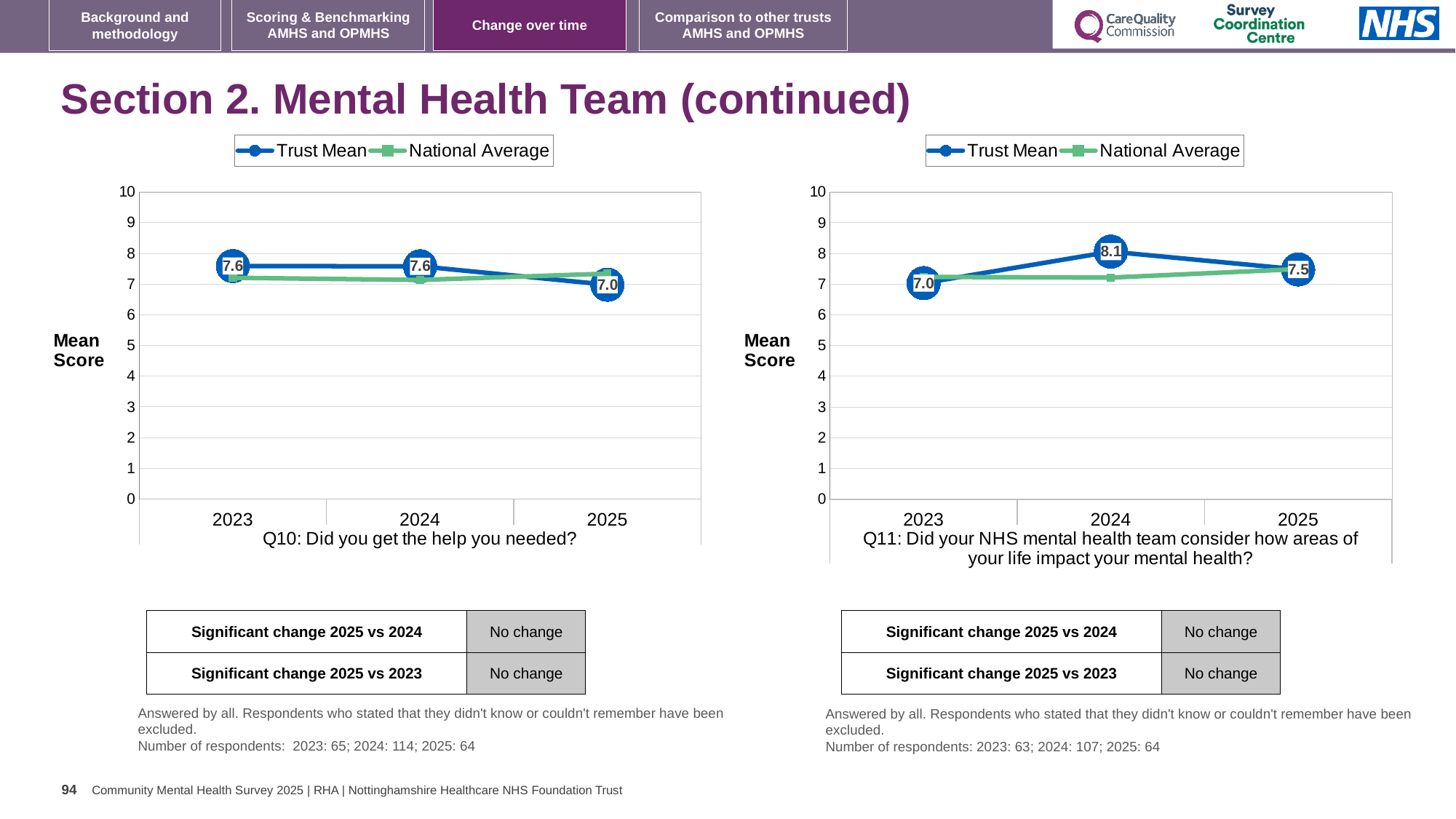

# Section 2. Mental Health Team (continued)

### Chart

| Category | Trust Mean | National Average |
|---|---|---|
| 2023 | 7.035516983692538 | 7.236260429583231 |
| 2024 | 8.060128079062993 | 7.213851569380883 |
| 2025 | 7.480054059937594 | 7.492291984015789 |

### Chart

| Category | Trust Mean | National Average |
|---|---|---|
| 2023 | 7.588410514349448 | 7.20603555757856 |
| 2024 | 7.580471122509106 | 7.134950740514469 |
| 2025 | 6.979505297148247 | 7.341429503873022 |
| Significant change 2025 vs 2024 | No change |
| --- | --- |
| Significant change 2025 vs 2023 | No change |
| Significant change 2025 vs 2024 | No change |
| --- | --- |
| Significant change 2025 vs 2023 | No change |
Answered by all. Respondents who stated that they didn't know or couldn't remember have been excluded.
Number of respondents:  2023: 65; 2024: 114; 2025: 64
Answered by all. Respondents who stated that they didn't know or couldn't remember have been excluded.
Number of respondents: 2023: 63; 2024: 107; 2025: 64
94